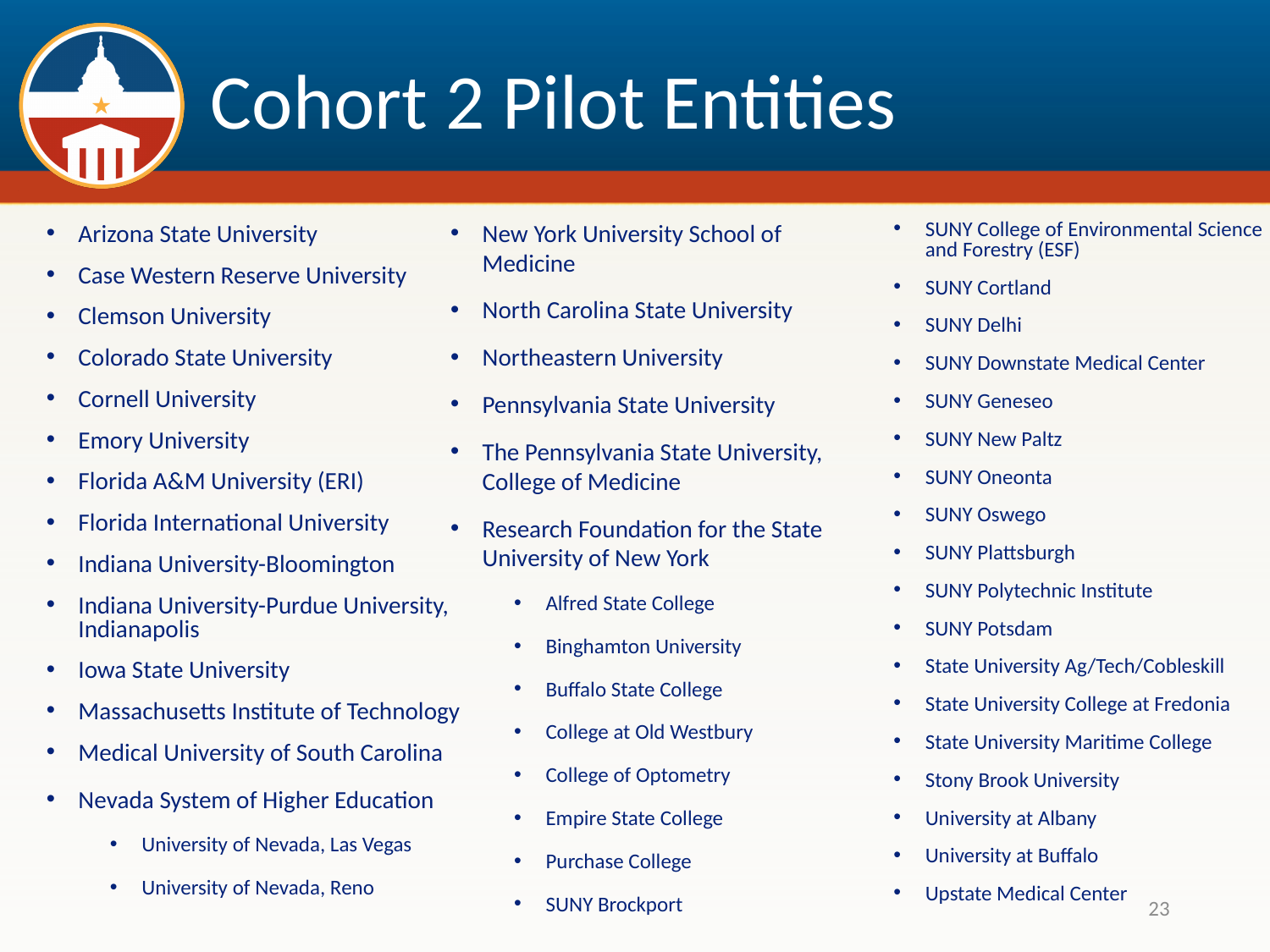

# Cohort 2 Pilot Entities
New York University School of Medicine
North Carolina State University
Northeastern University
Pennsylvania State University
The Pennsylvania State University, College of Medicine
Research Foundation for the State University of New York
Alfred State College
Binghamton University
Buffalo State College
College at Old Westbury
College of Optometry
Empire State College
Purchase College
SUNY Brockport
SUNY College of Environmental Science and Forestry (ESF)
SUNY Cortland
SUNY Delhi
SUNY Downstate Medical Center
SUNY Geneseo
SUNY New Paltz
SUNY Oneonta
SUNY Oswego
SUNY Plattsburgh
SUNY Polytechnic Institute
SUNY Potsdam
State University Ag/Tech/Cobleskill
State University College at Fredonia
State University Maritime College
Stony Brook University
University at Albany
University at Buffalo
Upstate Medical Center
Arizona State University
Case Western Reserve University
Clemson University
Colorado State University
Cornell University
Emory University
Florida A&M University (ERI)
Florida International University
Indiana University-Bloomington
Indiana University-Purdue University, Indianapolis
Iowa State University
Massachusetts Institute of Technology
Medical University of South Carolina
Nevada System of Higher Education
University of Nevada, Las Vegas
University of Nevada, Reno

23